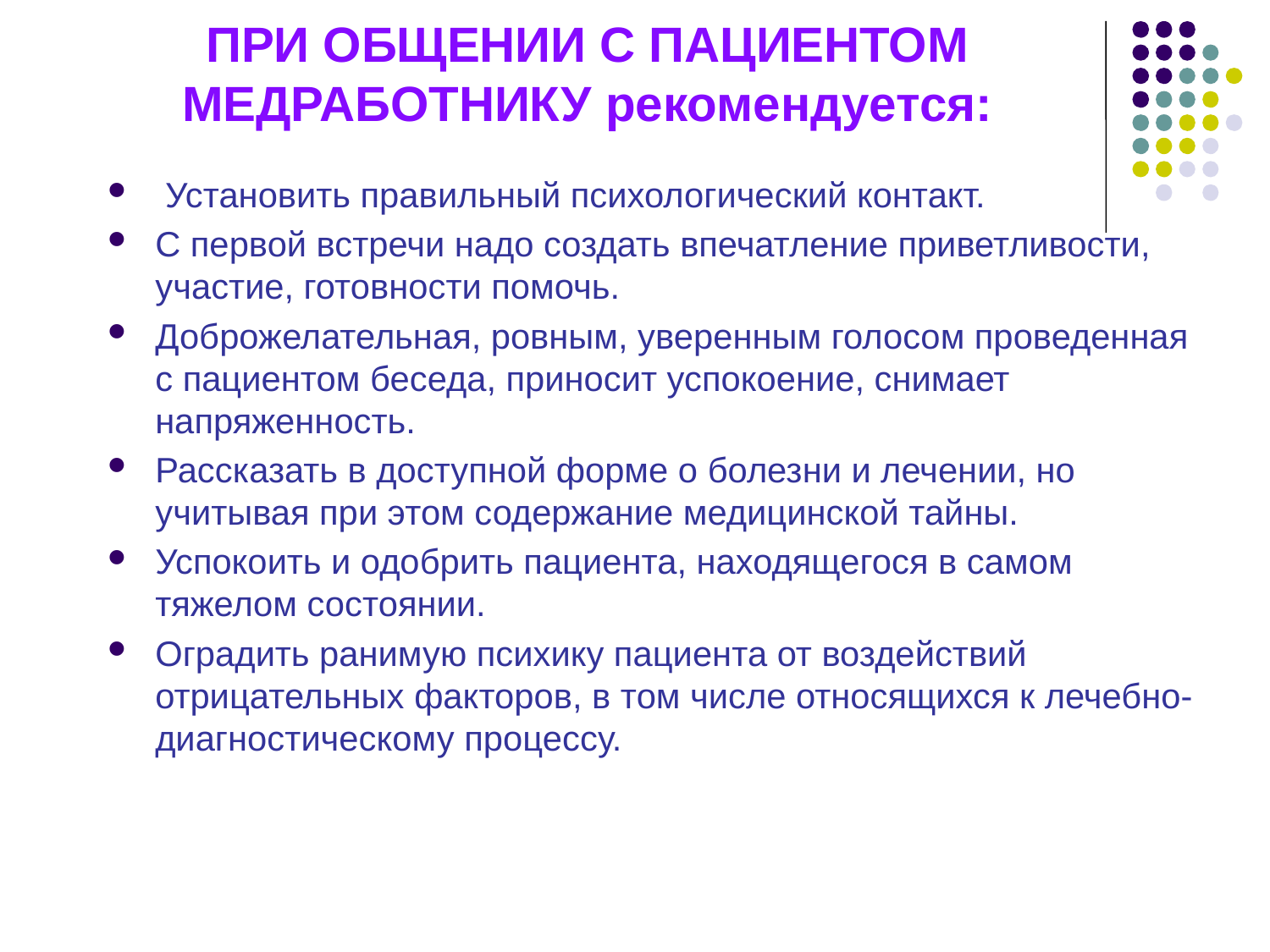

# ПРИ ОБЩЕНИИ С ПАЦИЕНТОМ МЕДРАБОТНИКУ рекомендуется:
 Установить правильный психологический контакт.
С первой встречи надо создать впечатление приветливости, участие, готовности помочь.
Доброжелательная, ровным, уверенным голосом проведенная с пациентом беседа, приносит успокоение, снимает напряженность.
Рассказать в доступной форме о болезни и лечении, но учитывая при этом содержание медицинской тайны.
Успокоить и одобрить пациента, находящегося в самом тяжелом состоянии.
Оградить ранимую психику пациента от воздействий отрицательных факторов, в том числе относящихся к лечебно-диагностическому процессу.